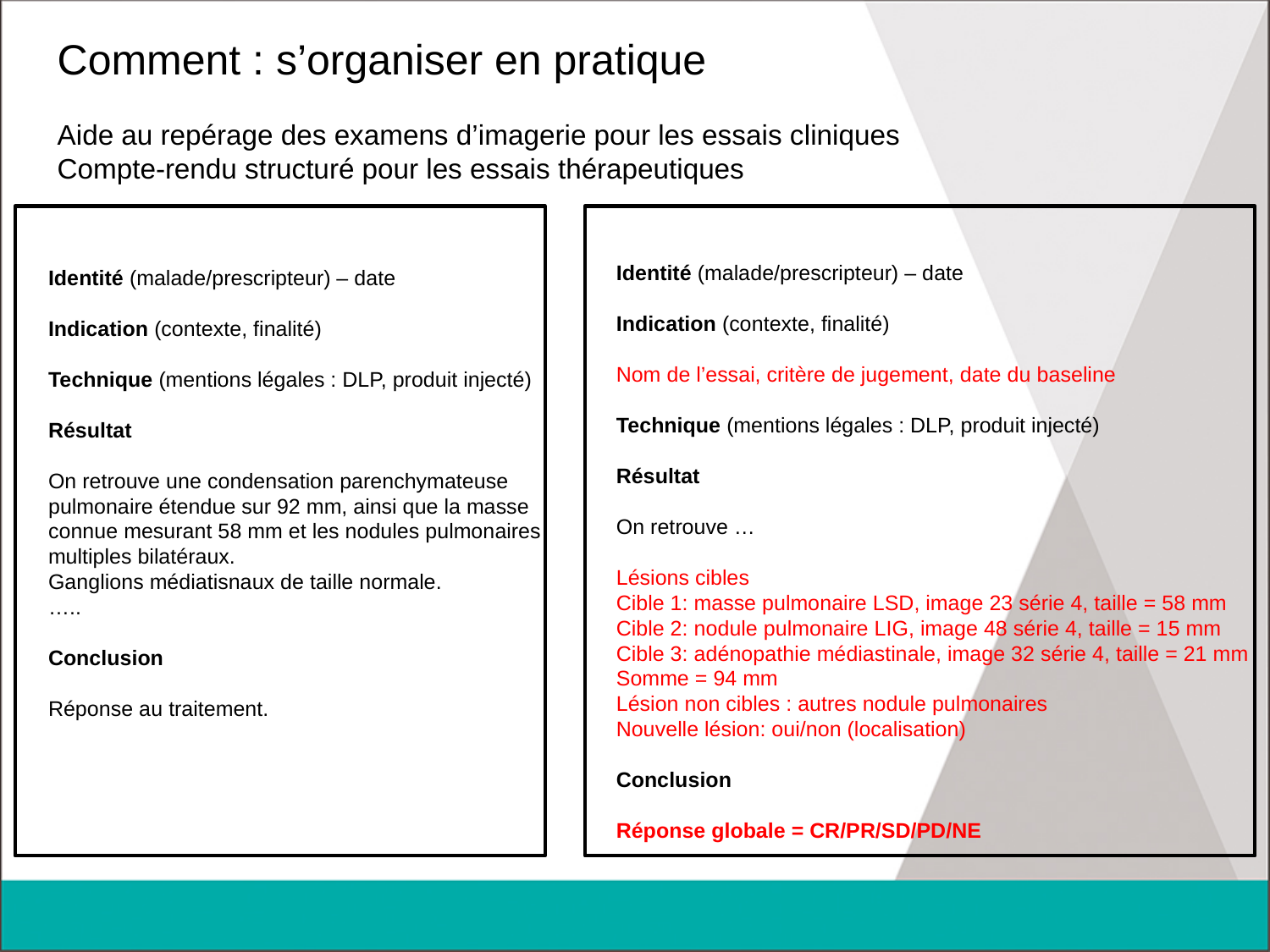

Comment : s’organiser en pratique

Aide au repérage des examens d’imagerie pour les essais cliniques
Compte-rendu structuré pour les essais thérapeutiques

Identité (malade/prescripteur) – date

Indication (contexte, finalité)

Nom de l’essai, critère de jugement, date du baseline

Technique (mentions légales : DLP, produit injecté)

Résultat

On retrouve …

Lésions cibles
Cible 1: masse pulmonaire LSD, image 23 série 4, taille = 58 mm
Cible 2: nodule pulmonaire LIG, image 48 série 4, taille = 15 mm
Cible 3: adénopathie médiastinale, image 32 série 4, taille = 21 mm
Somme = 94 mm
Lésion non cibles : autres nodule pulmonaires
Nouvelle lésion: oui/non (localisation)

Conclusion

Réponse globale = CR/PR/SD/PD/NE
Identité (malade/prescripteur) – date

Indication (contexte, finalité)

Technique (mentions légales : DLP, produit injecté)

Résultat

On retrouve une condensation parenchymateuse
pulmonaire étendue sur 92 mm, ainsi que la masse
connue mesurant 58 mm et les nodules pulmonaires
multiples bilatéraux.
Ganglions médiatisnaux de taille normale.
…..

Conclusion

Réponse au traitement.